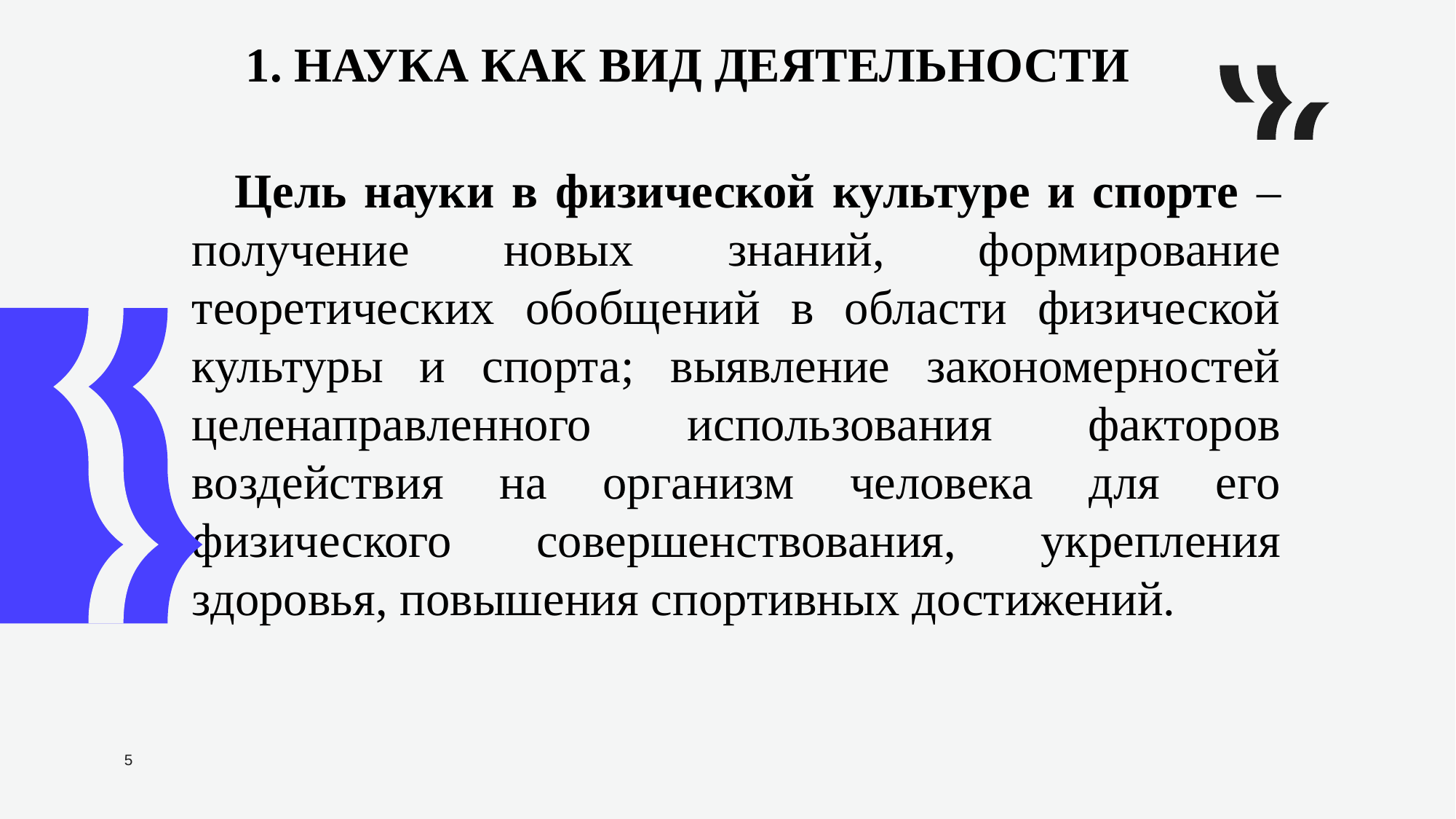

1. НАУКА КАК ВИД ДЕЯТЕЛЬНОСТИ
Цель науки в физической культуре и спорте – получение новых знаний, формирование теоретических обобщений в области физической культуры и спорта; выявление закономерностей целенаправленного использования факторов воздействия на организм человека для его физического совершенствования, укрепления здоровья, повышения спортивных достижений.

5